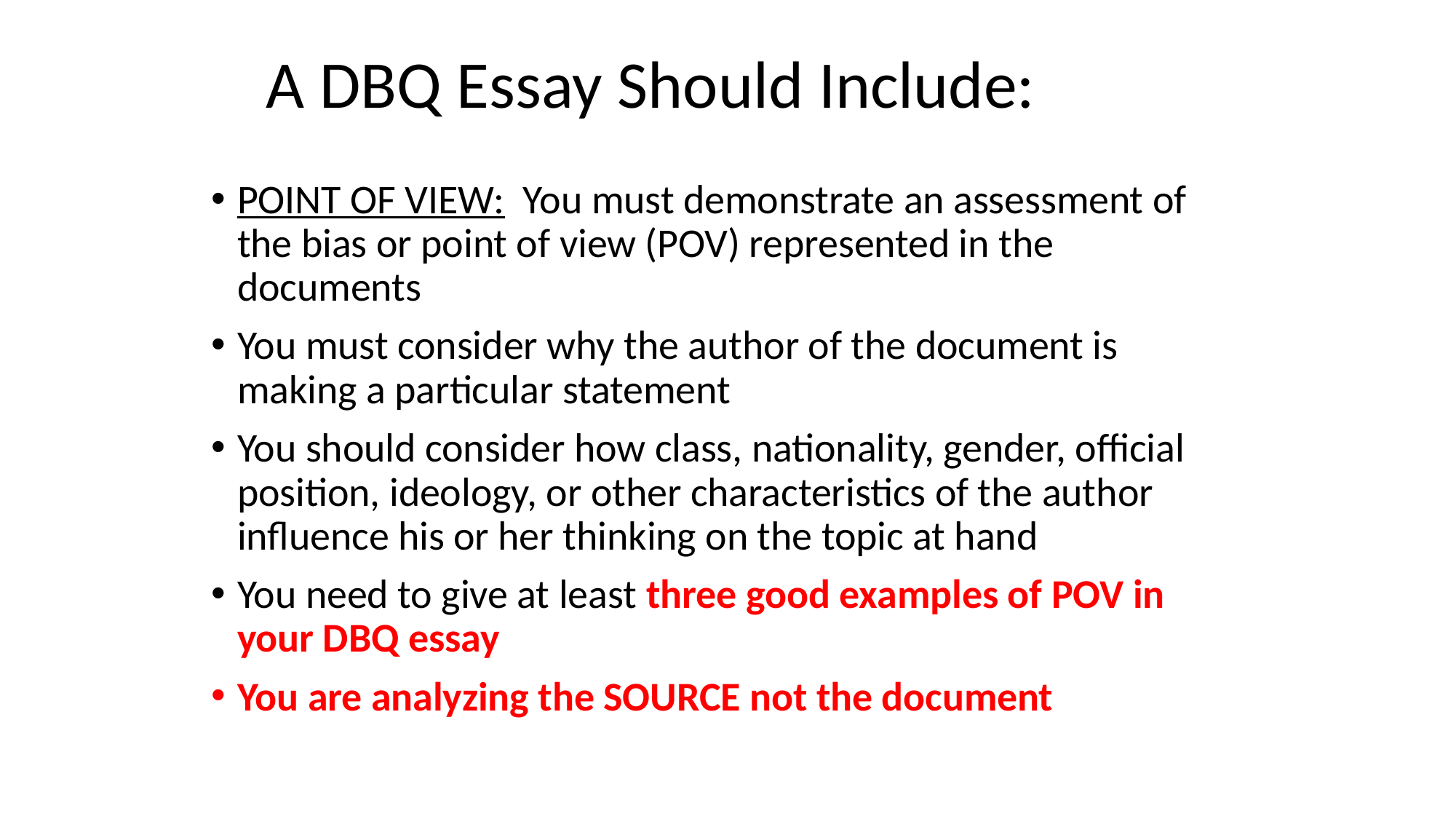

# A DBQ Essay Should Include:
POINT OF VIEW:  You must demonstrate an assessment of the bias or point of view (POV) represented in the documents
You must consider why the author of the document is making a particular statement
You should consider how class, nationality, gender, official position, ideology, or other characteristics of the author influence his or her thinking on the topic at hand
You need to give at least three good examples of POV in your DBQ essay
You are analyzing the SOURCE not the document